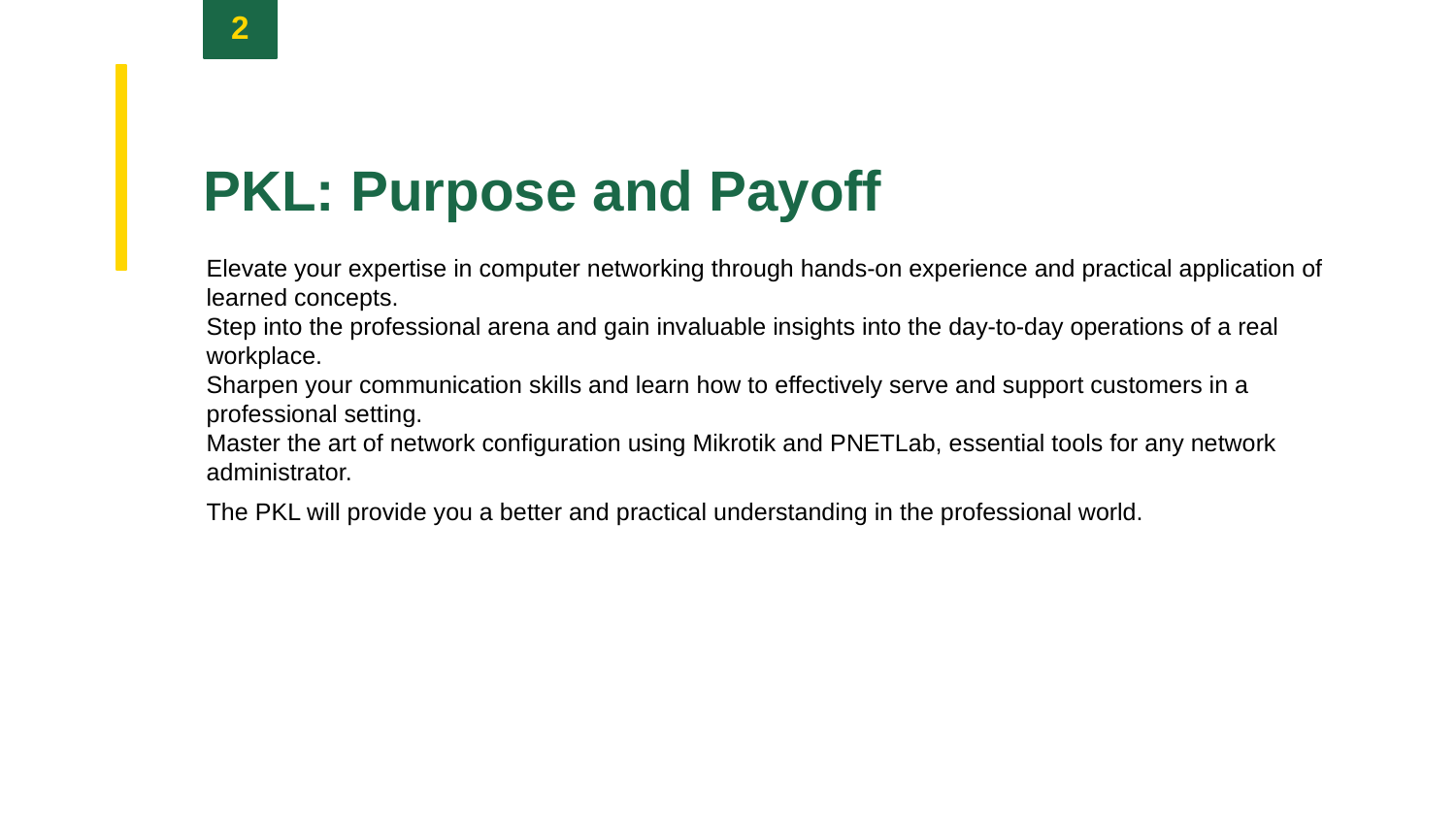

2

PKL: Purpose and Payoff
Elevate your expertise in computer networking through hands-on experience and practical application of learned concepts.
Step into the professional arena and gain invaluable insights into the day-to-day operations of a real workplace.
Sharpen your communication skills and learn how to effectively serve and support customers in a professional setting.
Master the art of network configuration using Mikrotik and PNETLab, essential tools for any network administrator.
The PKL will provide you a better and practical understanding in the professional world.